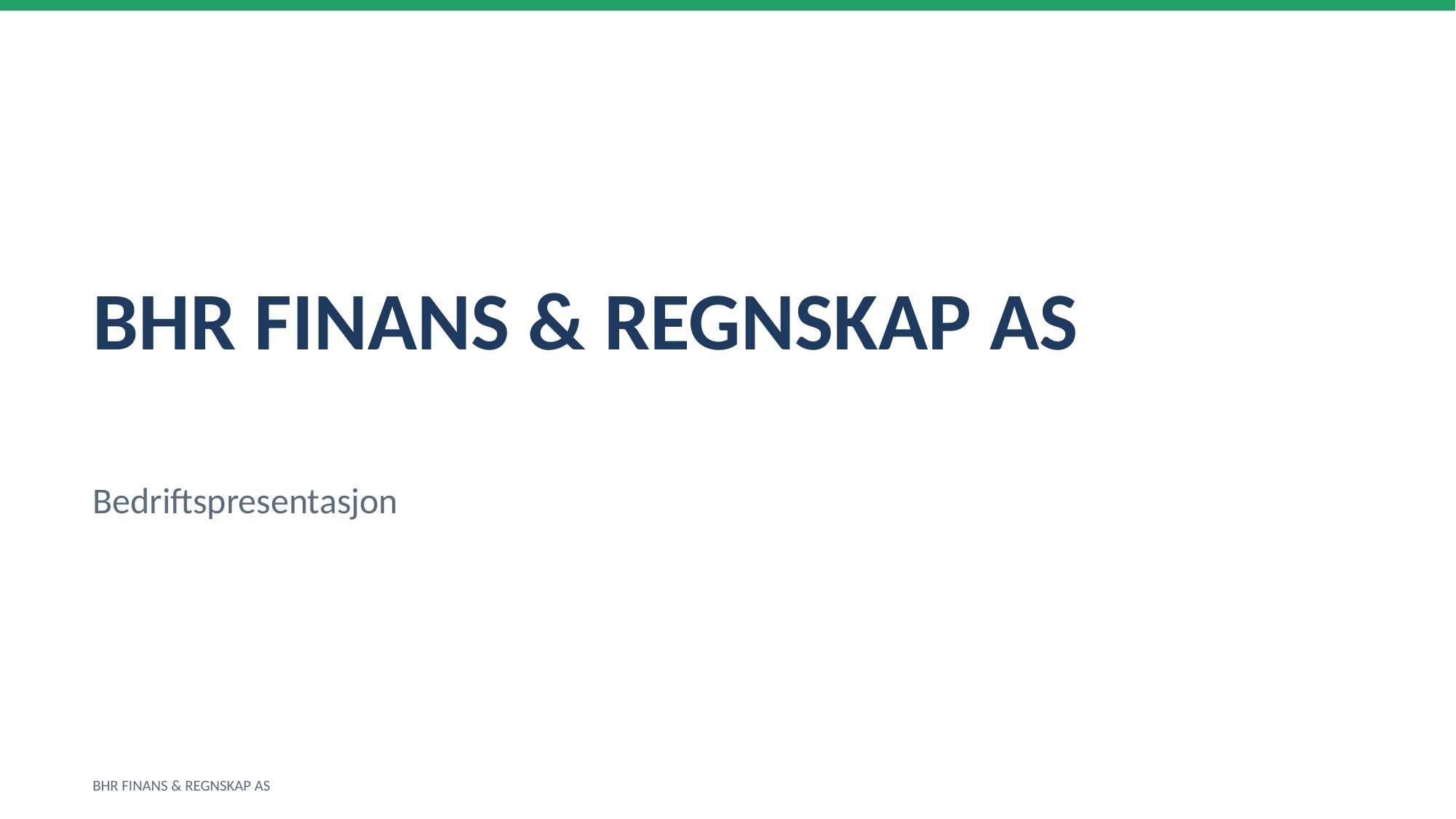

BHR FINANS & REGNSKAP AS
Bedriftspresentasjon
BHR FINANS & REGNSKAP AS